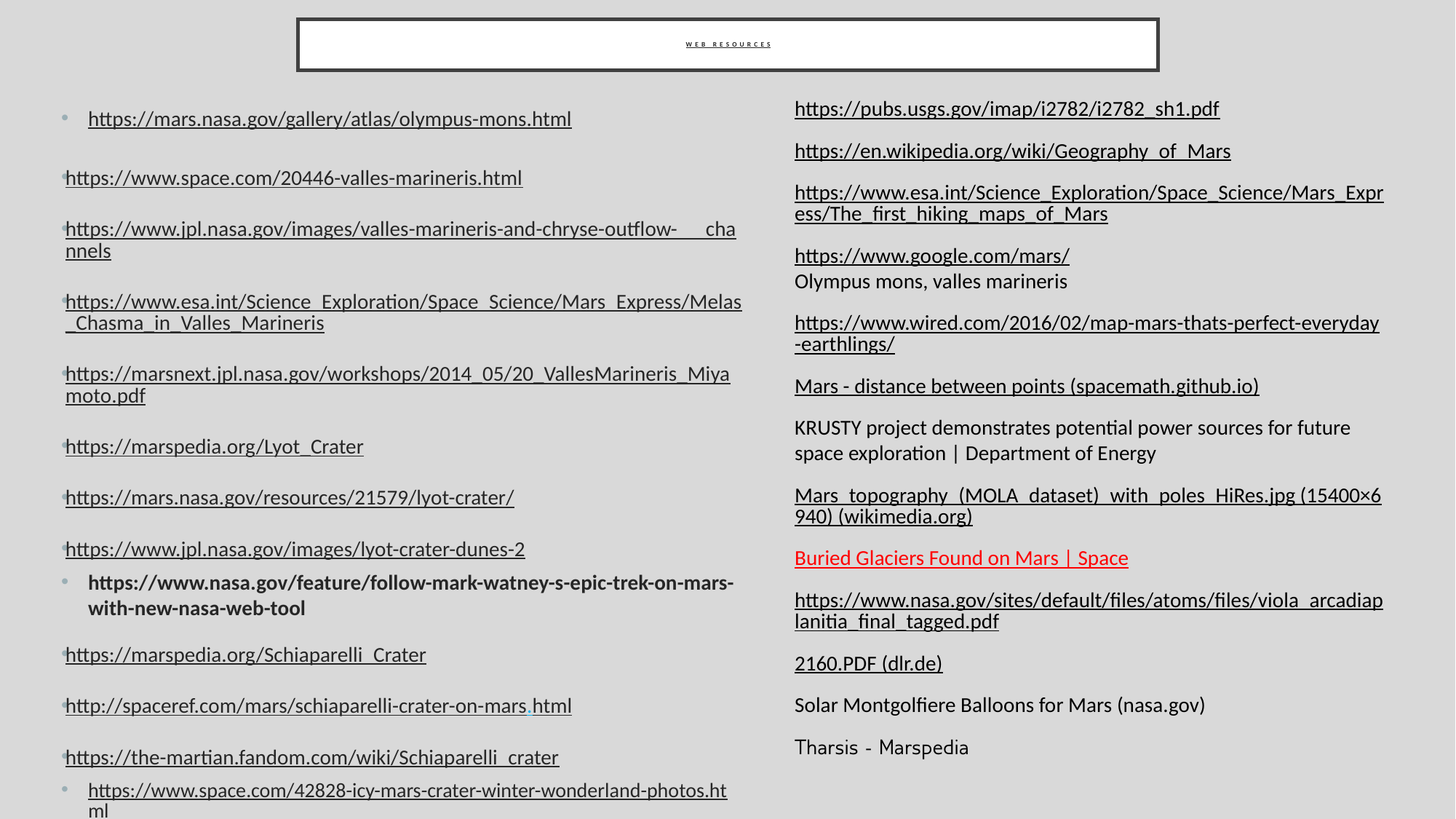

# Web Resources
https://pubs.usgs.gov/imap/i2782/i2782_sh1.pdf

https://en.wikipedia.org/wiki/Geography_of_Mars

https://www.esa.int/Science_Exploration/Space_Science/Mars_Express/The_first_hiking_maps_of_Mars

https://www.google.com/mars/
Olympus mons, valles marineris

https://www.wired.com/2016/02/map-mars-thats-perfect-everyday-earthlings/

Mars - distance between points (spacemath.github.io)

KRUSTY project demonstrates potential power sources for future space exploration | Department of Energy

Mars_topography_(MOLA_dataset)_with_poles_HiRes.jpg (15400×6940) (wikimedia.org)

Buried Glaciers Found on Mars | Space

https://www.nasa.gov/sites/default/files/atoms/files/viola_arcadiaplanitia_final_tagged.pdf

2160.PDF (dlr.de)

Solar Montgolfiere Balloons for Mars (nasa.gov)

Tharsis - Marspedia
https://mars.nasa.gov/gallery/atlas/olympus-mons.html

https://www.space.com/20446-valles-marineris.html

https://www.jpl.nasa.gov/images/valles-marineris-and-chryse-outflow-      channels

https://www.esa.int/Science_Exploration/Space_Science/Mars_Express/Melas_Chasma_in_Valles_Marineris

https://marsnext.jpl.nasa.gov/workshops/2014_05/20_VallesMarineris_Miyamoto.pdf

https://marspedia.org/Lyot_Crater

https://mars.nasa.gov/resources/21579/lyot-crater/

https://www.jpl.nasa.gov/images/lyot-crater-dunes-2
https://www.nasa.gov/feature/follow-mark-watney-s-epic-trek-on-mars-with-new-nasa-web-tool

https://marspedia.org/Schiaparelli_Crater

http://spaceref.com/mars/schiaparelli-crater-on-mars.html

https://the-martian.fandom.com/wiki/Schiaparelli_crater
https://www.space.com/42828-icy-mars-crater-winter-wonderland-photos.html
List of extraterrestrial dune fields - Wikipedia